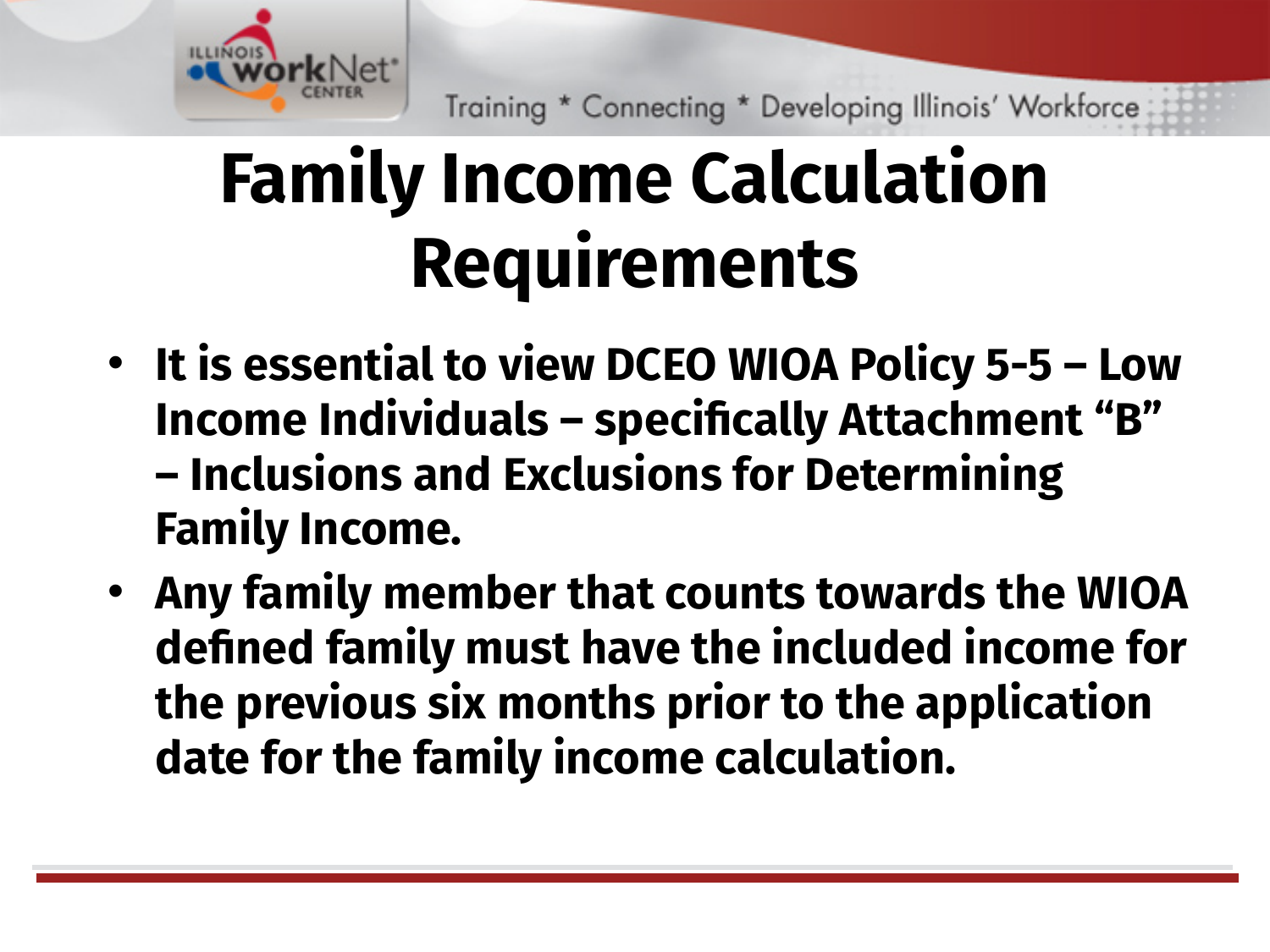

# Family Income Calculation Requirements
It is essential to view DCEO WIOA Policy 5-5 – Low Income Individuals – specifically Attachment “B” – Inclusions and Exclusions for Determining Family Income.
Any family member that counts towards the WIOA defined family must have the included income for the previous six months prior to the application date for the family income calculation.